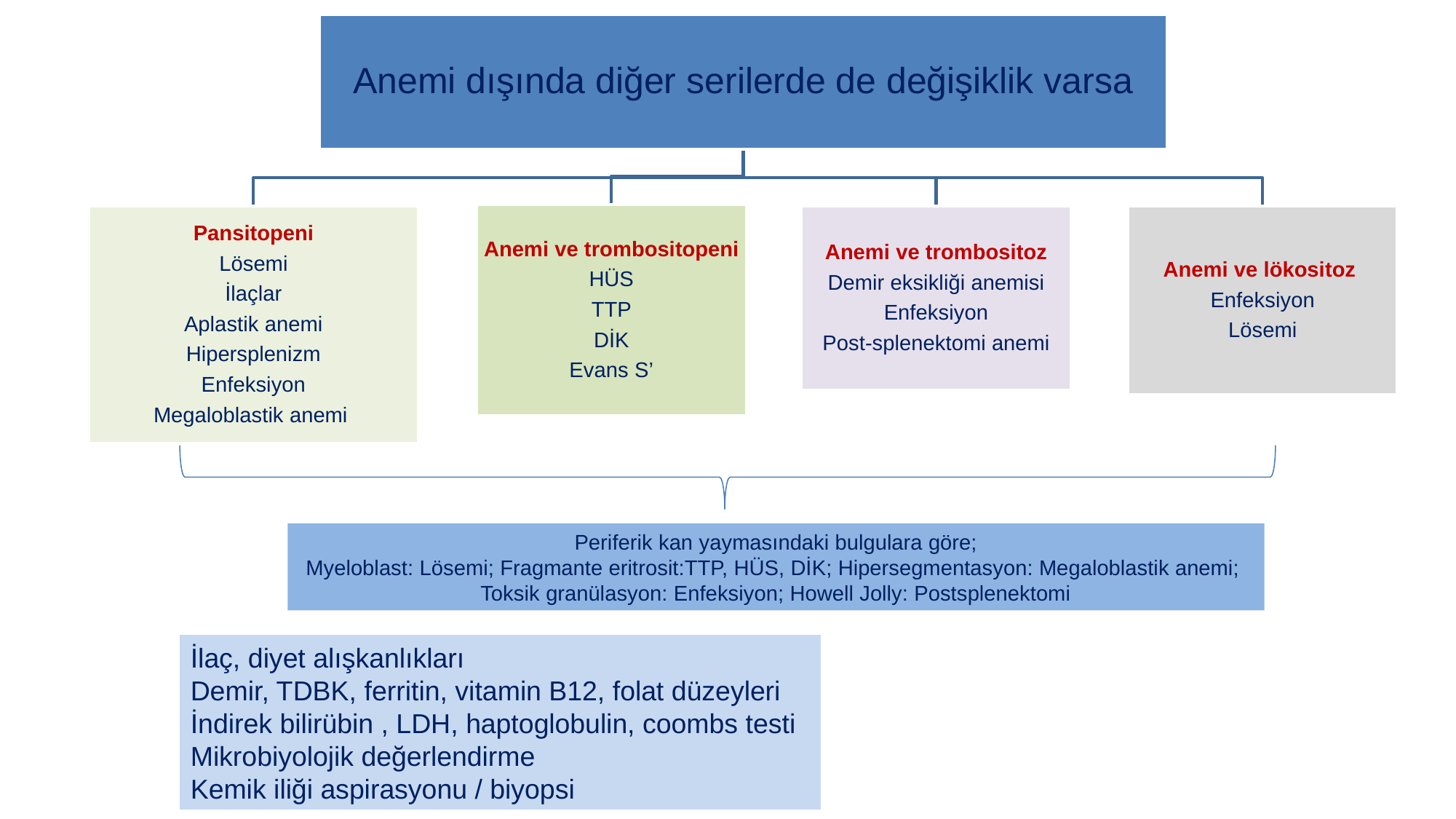

Anemi dışında diğer serilerde de değişiklik varsa
Pansitopeni
Lösemi
İlaçlar
Aplastik anemi
Hipersplenizm
Enfeksiyon
Megaloblastik anemi
Anemi ve trombositopeni
HÜS
TTP
DİK
Evans S’
Anemi ve trombositoz
Demir eksikliği anemisi
Enfeksiyon
Post-splenektomi anemi
Anemi ve lökositoz
Enfeksiyon
Lösemi

#
Periferik kan yaymasındaki bulgulara göre;
Myeloblast: Lösemi; Fragmante eritrosit:TTP, HÜS, DİK; Hipersegmentasyon: Megaloblastik anemi;  Toksik granülasyon: Enfeksiyon; Howell Jolly: Postsplenektomi
İlaç, diyet alışkanlıkları
Demir, TDBK, ferritin, vitamin B12, folat düzeyleri
İndirek bilirübin , LDH, haptoglobulin, coombs testi
Mikrobiyolojik değerlendirme
Kemik iliği aspirasyonu / biyopsi